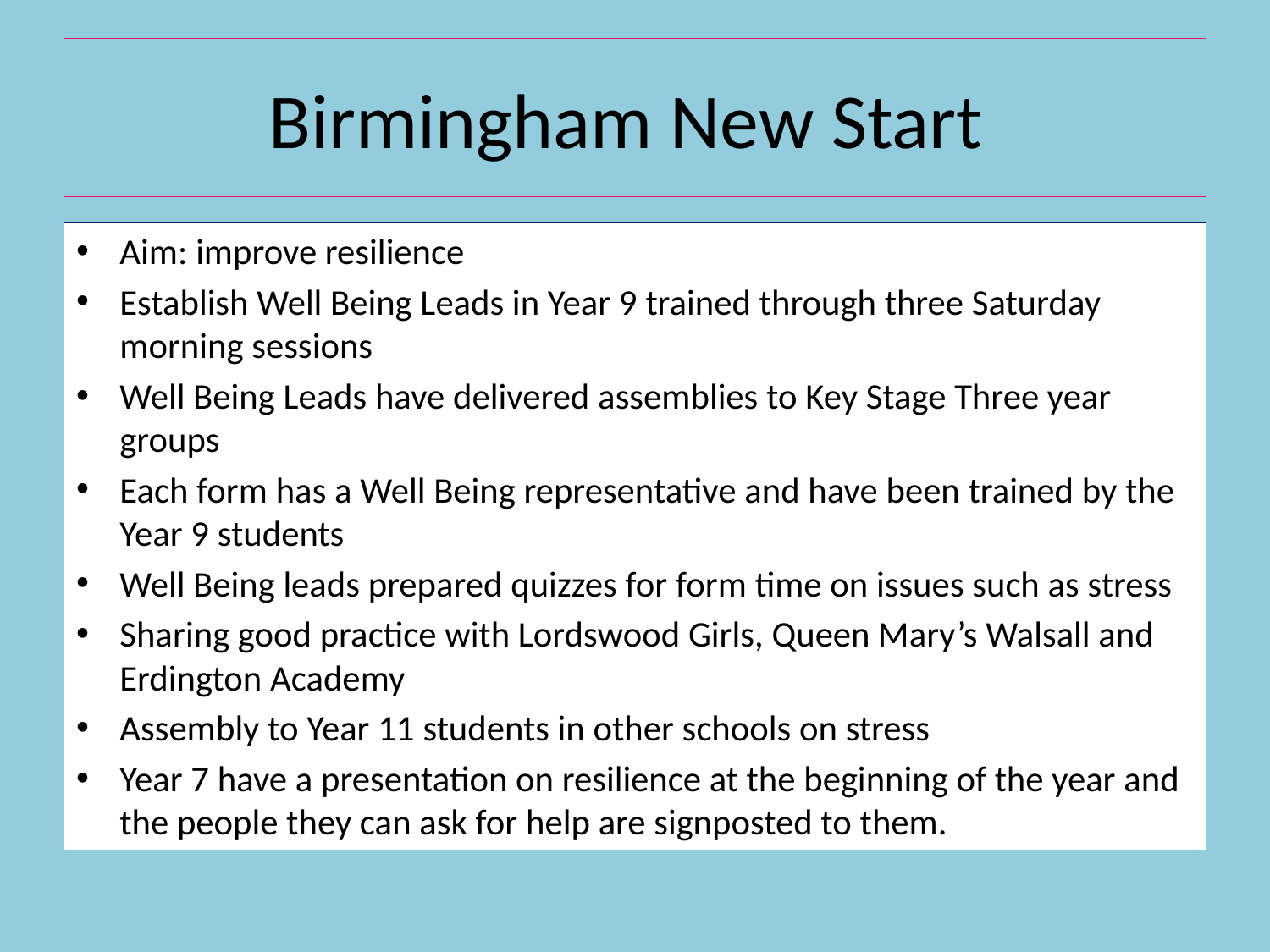

# Birmingham New Start
Aim: improve resilience
Establish Well Being Leads in Year 9 trained through three Saturday morning sessions
Well Being Leads have delivered assemblies to Key Stage Three year groups
Each form has a Well Being representative and have been trained by the Year 9 students
Well Being leads prepared quizzes for form time on issues such as stress
Sharing good practice with Lordswood Girls, Queen Mary’s Walsall and Erdington Academy
Assembly to Year 11 students in other schools on stress
Year 7 have a presentation on resilience at the beginning of the year and the people they can ask for help are signposted to them.